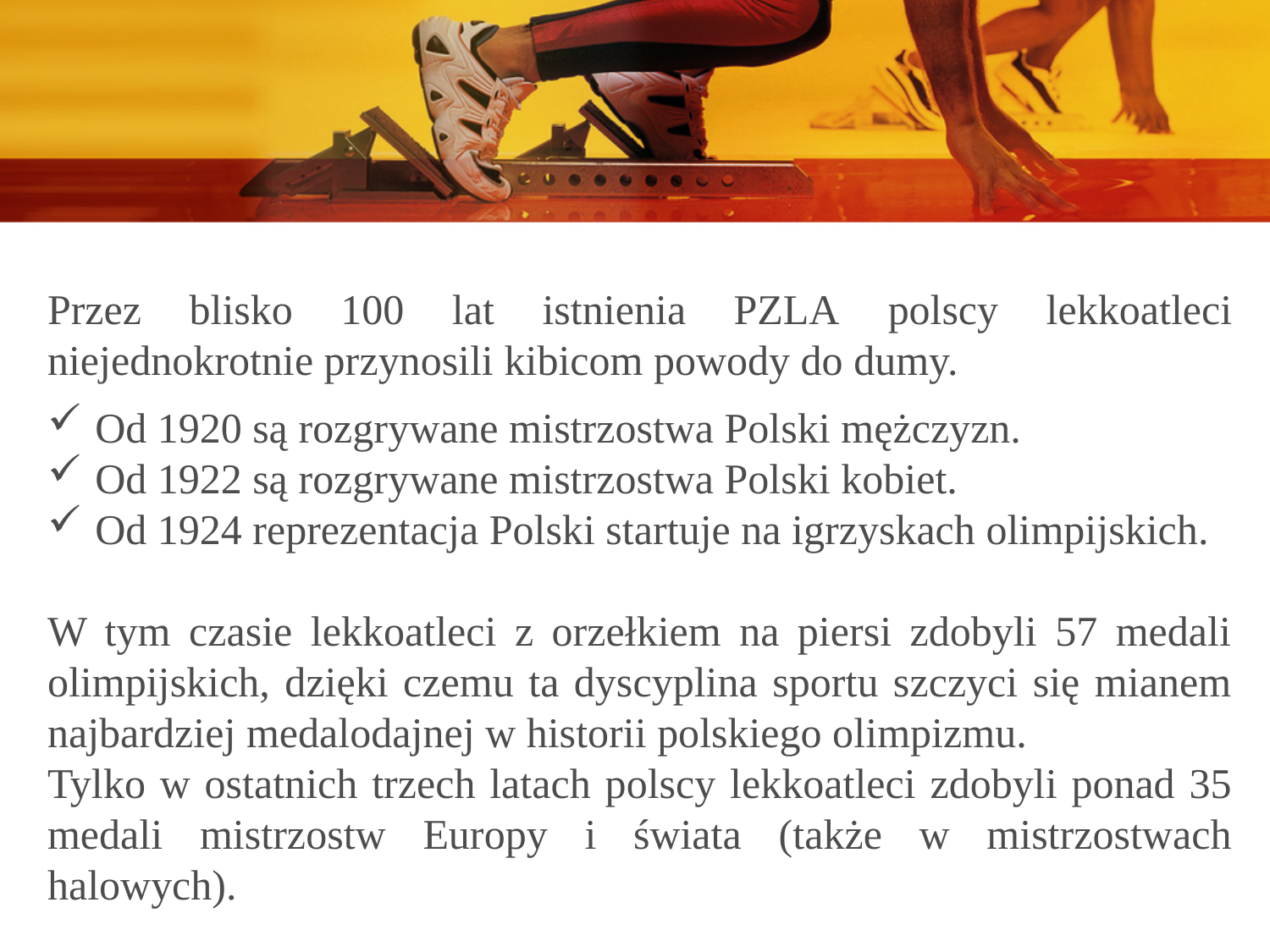

Przez blisko 100 lat istnienia PZLA polscy lekkoatleci niejednokrotnie przynosili kibicom powody do dumy.

Od 1920 są rozgrywane mistrzostwa Polski mężczyzn.
Od 1922 są rozgrywane mistrzostwa Polski kobiet.
Od 1924 reprezentacja Polski startuje na igrzyskach olimpijskich.

W tym czasie lekkoatleci z orzełkiem na piersi zdobyli 57 medali olimpijskich, dzięki czemu ta dyscyplina sportu szczyci się mianem najbardziej medalodajnej w historii polskiego olimpizmu.
Tylko w ostatnich trzech latach polscy lekkoatleci zdobyli ponad 35 medali mistrzostw Europy i świata (także w mistrzostwach halowych).